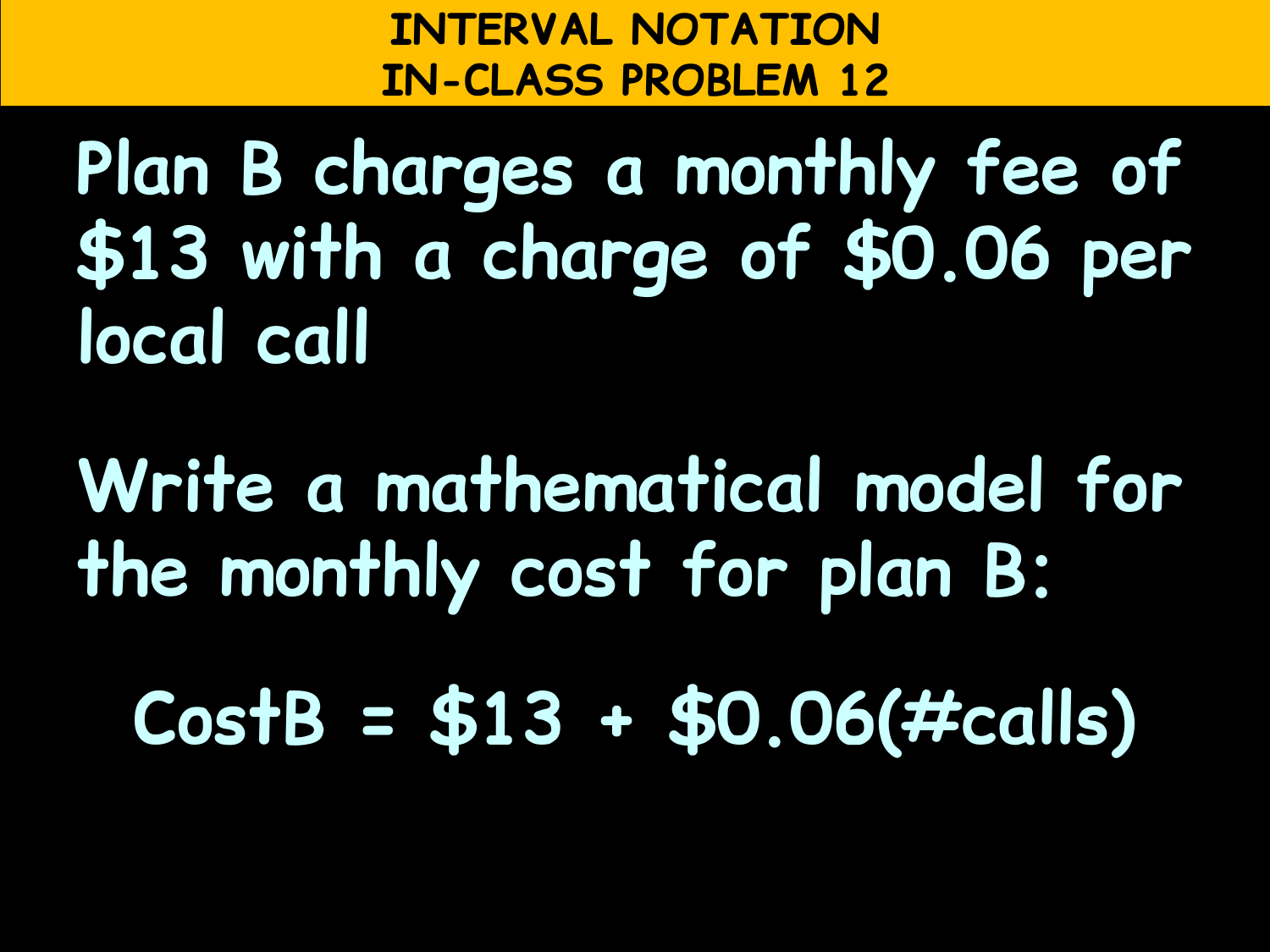

INTERVAL NOTATION
IN-CLASS PROBLEM 12
Plan B charges a monthly fee of $13 with a charge of $0.06 per local call

Write a mathematical model for the monthly cost for plan B:

CostB = $13 + $0.06(#calls)